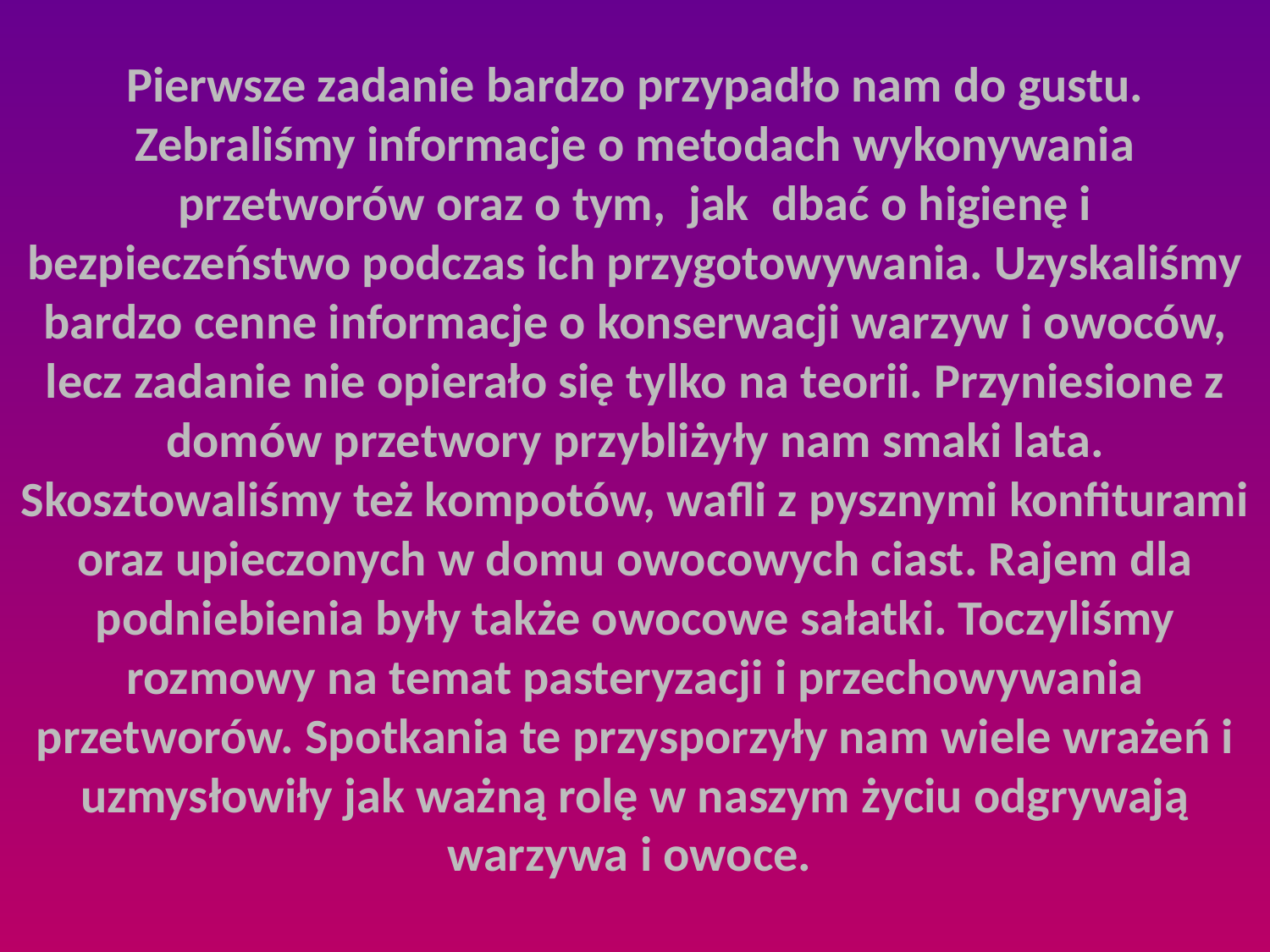

Pierwsze zadanie bardzo przypadło nam do gustu. Zebraliśmy informacje o metodach wykonywania przetworów oraz o tym,  jak  dbać o higienę i bezpieczeństwo podczas ich przygotowywania. Uzyskaliśmy bardzo cenne informacje o konserwacji warzyw i owoców, lecz zadanie nie opierało się tylko na teorii. Przyniesione z domów przetwory przybliżyły nam smaki lata. Skosztowaliśmy też kompotów, wafli z pysznymi konfiturami oraz upieczonych w domu owocowych ciast. Rajem dla podniebienia były także owocowe sałatki. Toczyliśmy rozmowy na temat pasteryzacji i przechowywania przetworów. Spotkania te przysporzyły nam wiele wrażeń i uzmysłowiły jak ważną rolę w naszym życiu odgrywają warzywa i owoce.